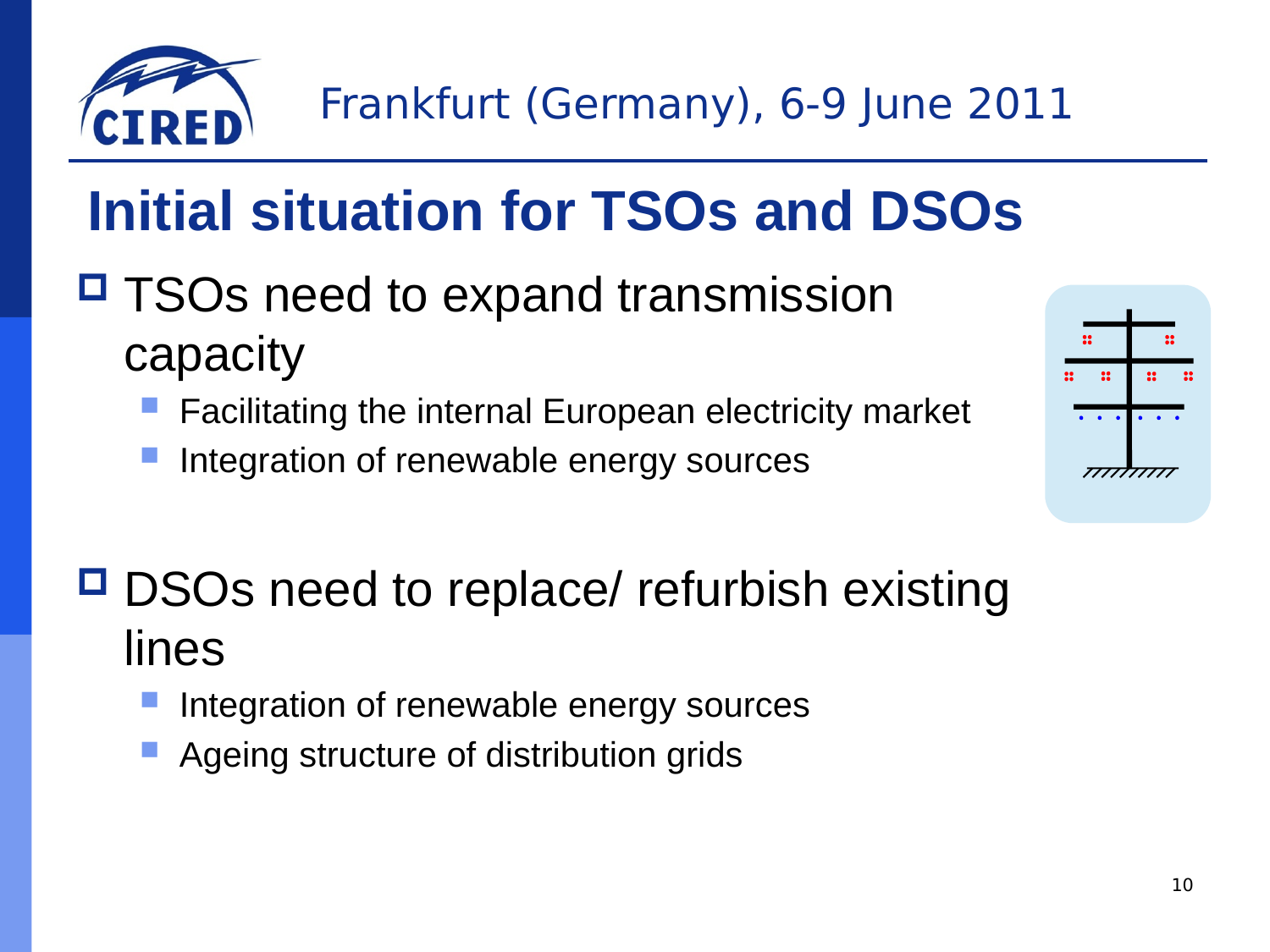

Initial situation for TSOs and DSOs
TSOs need to expand transmission capacity
Facilitating the internal European electricity market
Integration of renewable energy sources

DSOs need to replace/ refurbish existing lines
Integration of renewable energy sources
Ageing structure of distribution grids

10